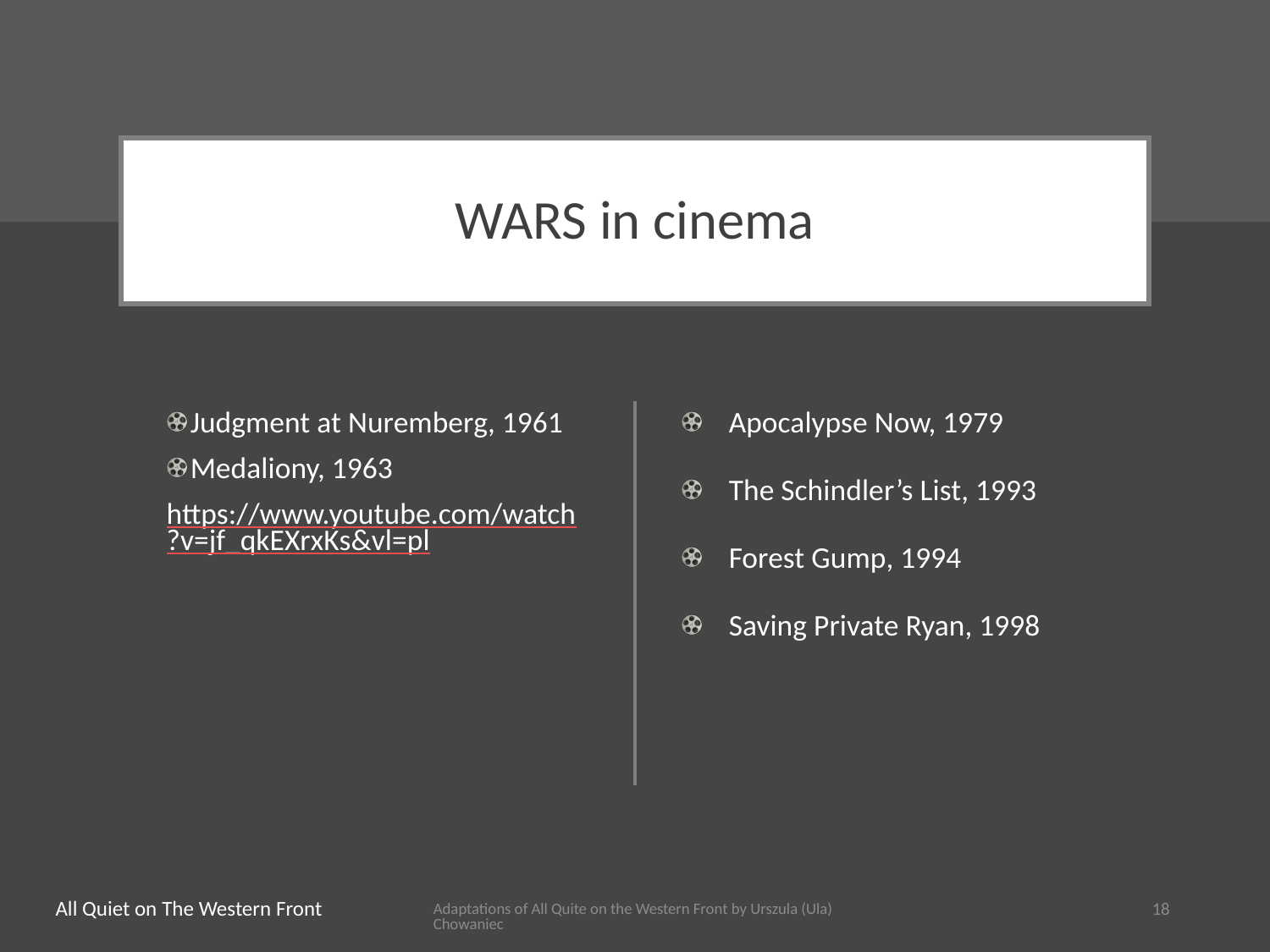

# WARS in cinema

Judgment at Nuremberg, 1961
Medaliony, 1963
https://www.youtube.com/watch?v=jf_qkEXrxKs&vl=pl
Apocalypse Now, 1979
The Schindler’s List, 1993
Forest Gump, 1994
Saving Private Ryan, 1998

18
Adaptations of All Quite on the Western Front by Urszula (Ula) Chowaniec
All Quiet on The Western Front